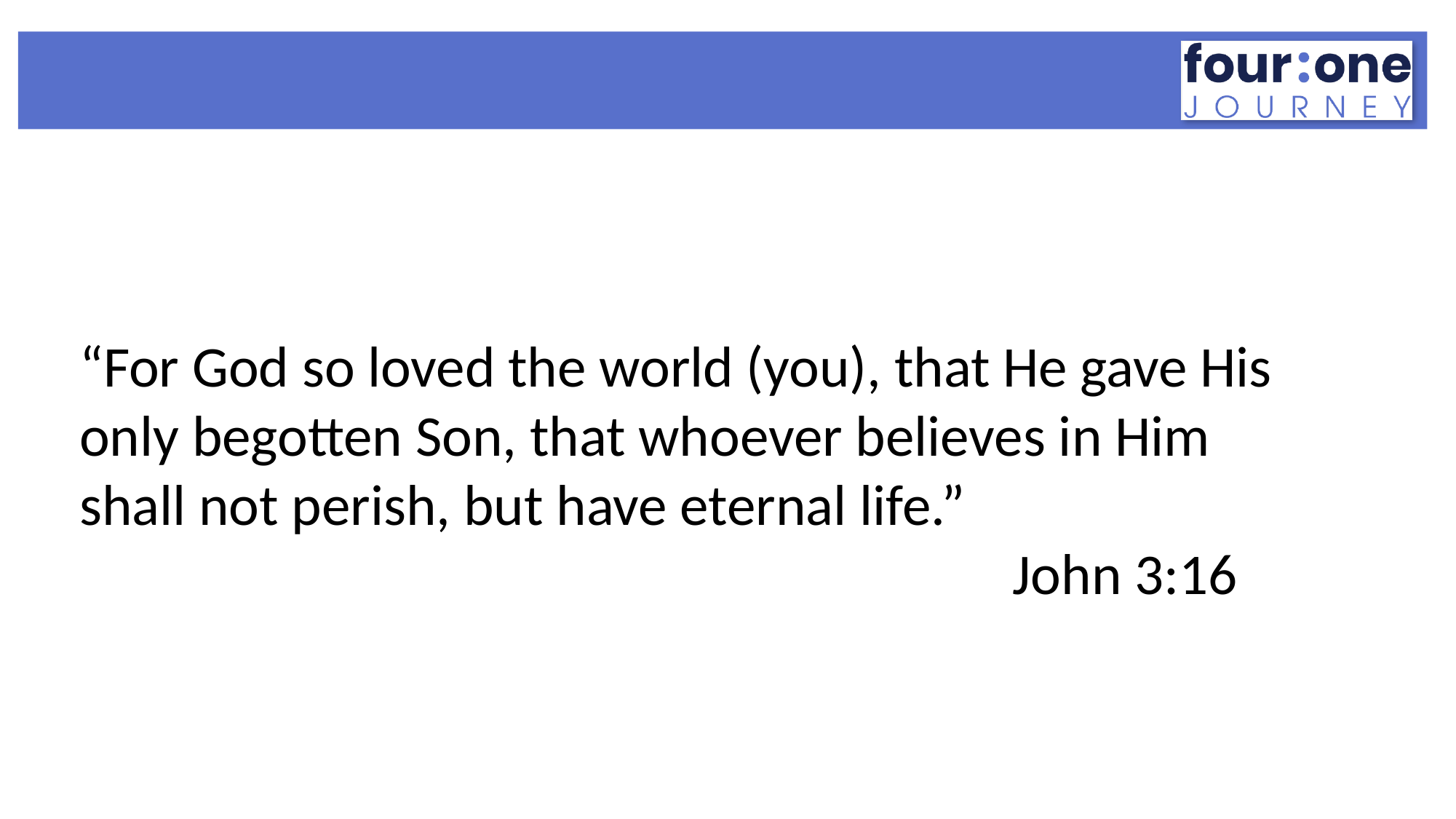

#
“For God so loved the world (you), that He gave His only begotten Son, that whoever believes in Him shall not perish, but have eternal life.”‭‭                                              							John 3:16